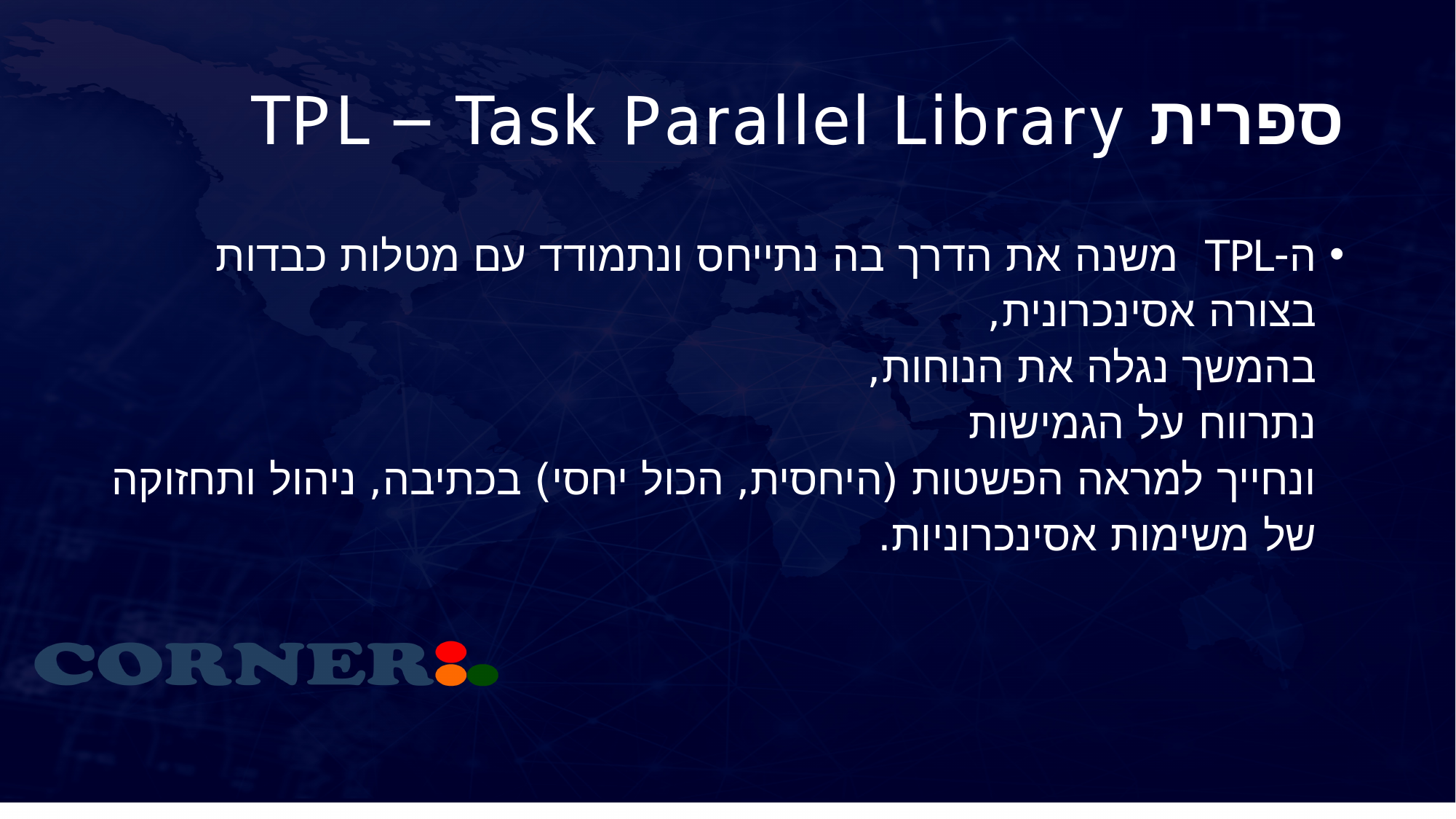

# ספרית TPL – Task Parallel Library
ה-TPL  משנה את הדרך בה נתייחס ונתמודד עם מטלות כבדות בצורה אסינכרונית,
בהמשך נגלה את הנוחות,
נתרווח על הגמישות
ונחייך למראה הפשטות (היחסית, הכול יחסי) בכתיבה, ניהול ותחזוקה של משימות אסינכרוניות.